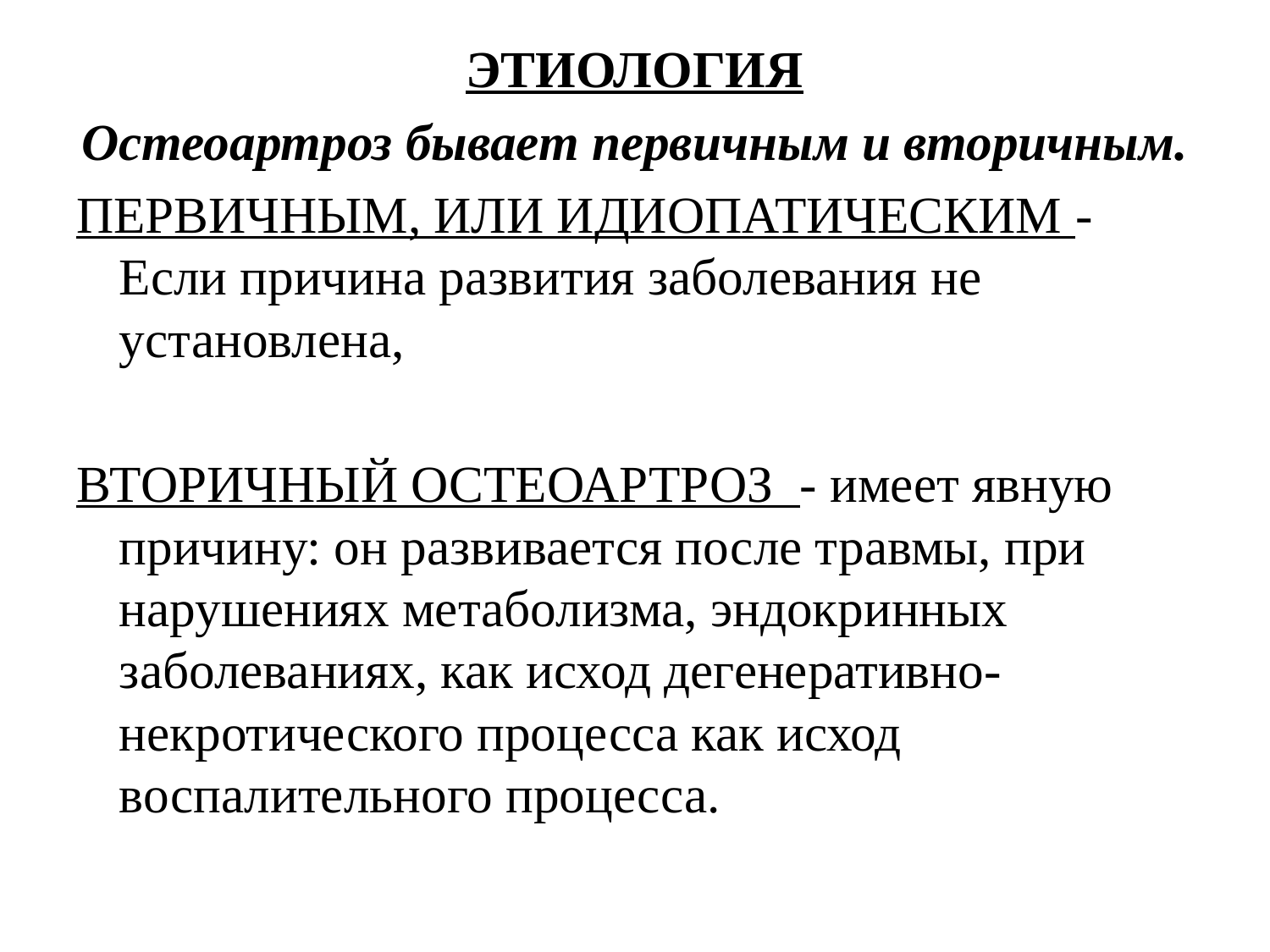

ЭТИОЛОГИЯ
Остеоартроз бывает первичным и вторичным.
ПЕРВИЧНЫМ, ИЛИ ИДИОПАТИЧЕСКИМ - Если причина развития заболевания не установлена,

ВТОРИЧНЫЙ ОСТЕОАРТРОЗ  - имеет явную причину: он развивается после травмы, при нарушениях метаболизма, эндокринных заболеваниях, как исход дегенеративно-некротического процесса как исход воспалительного процесса.